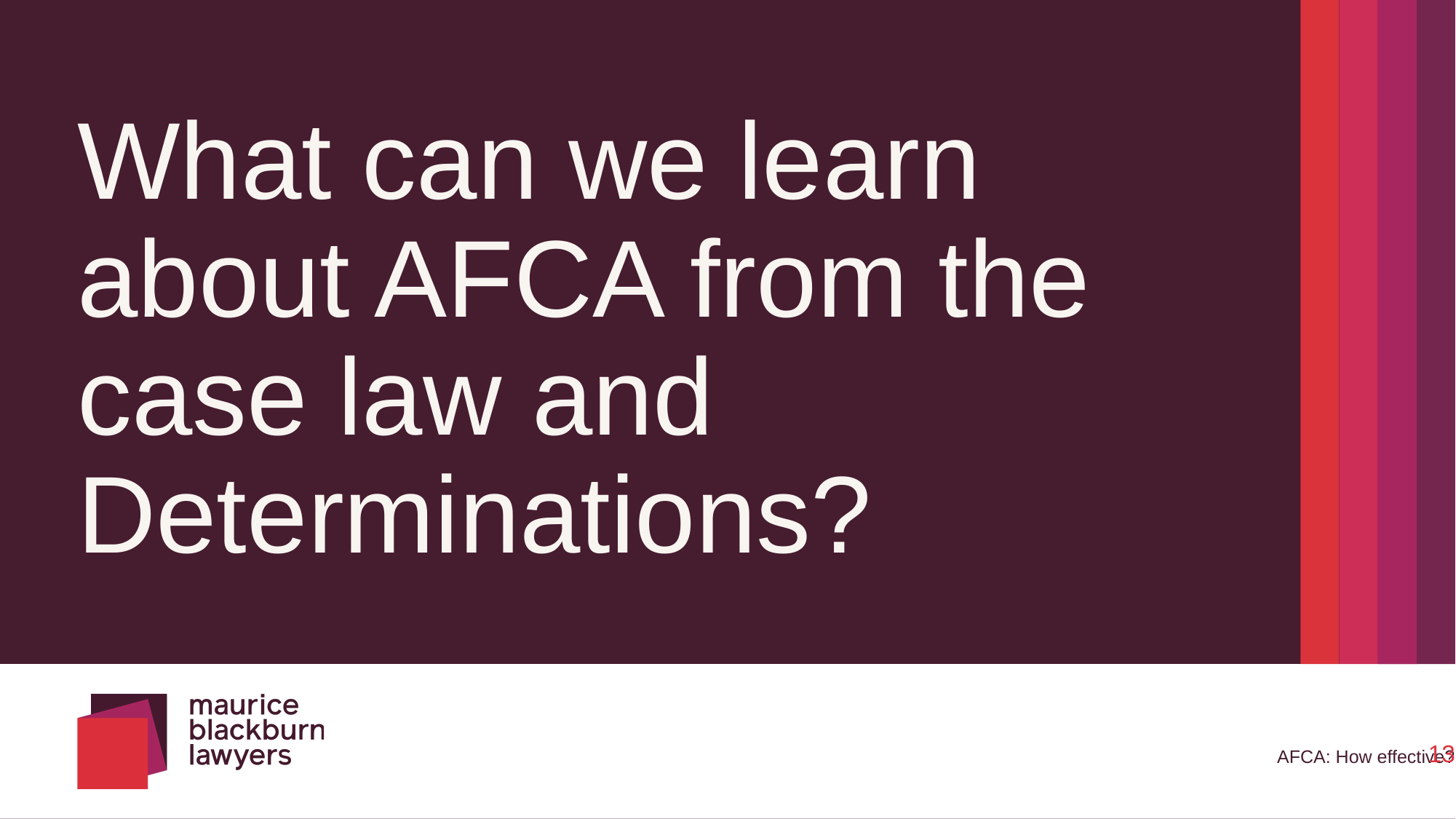

# What can we learn about AFCA from the case law and Determinations?
AFCA: How effective?
13